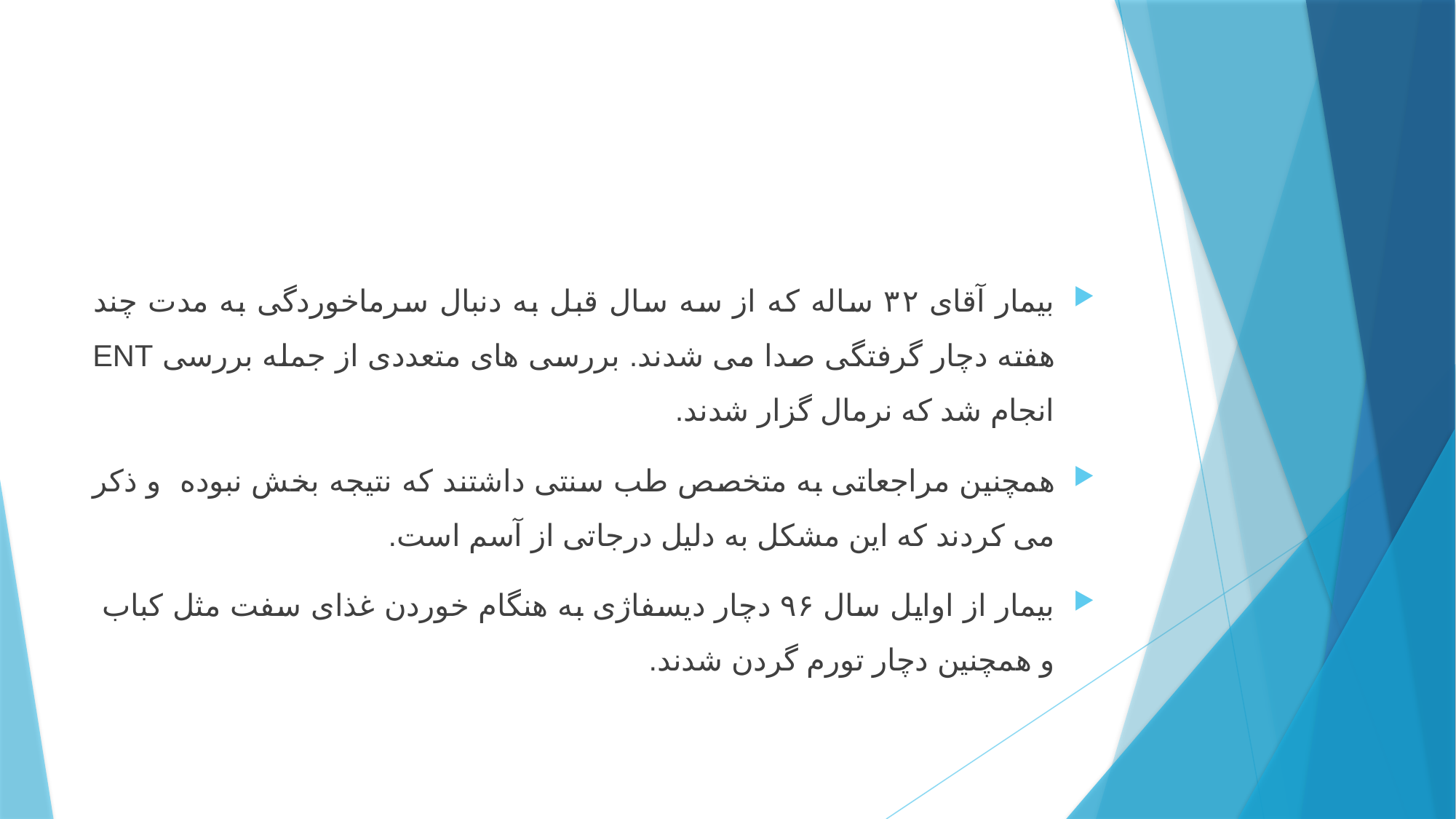

بیمار آقای ۳۲ ساله که از سه سال قبل به دنبال سرماخوردگی به مدت چند هفته دچار گرفتگی صدا می شدند. بررسی های متعددی از جمله بررسی ENT انجام شد که نرمال گزار شدند.
همچنین مراجعاتی به متخصص طب سنتی داشتند که نتیجه بخش نبوده  و ذکر می کردند که این مشکل به دلیل درجاتی از آسم است.
بیمار از اوایل سال ۹۶ دچار دیسفاژی به هنگام خوردن غذای سفت مثل کباب  و همچنین دچار تورم گردن شدند.